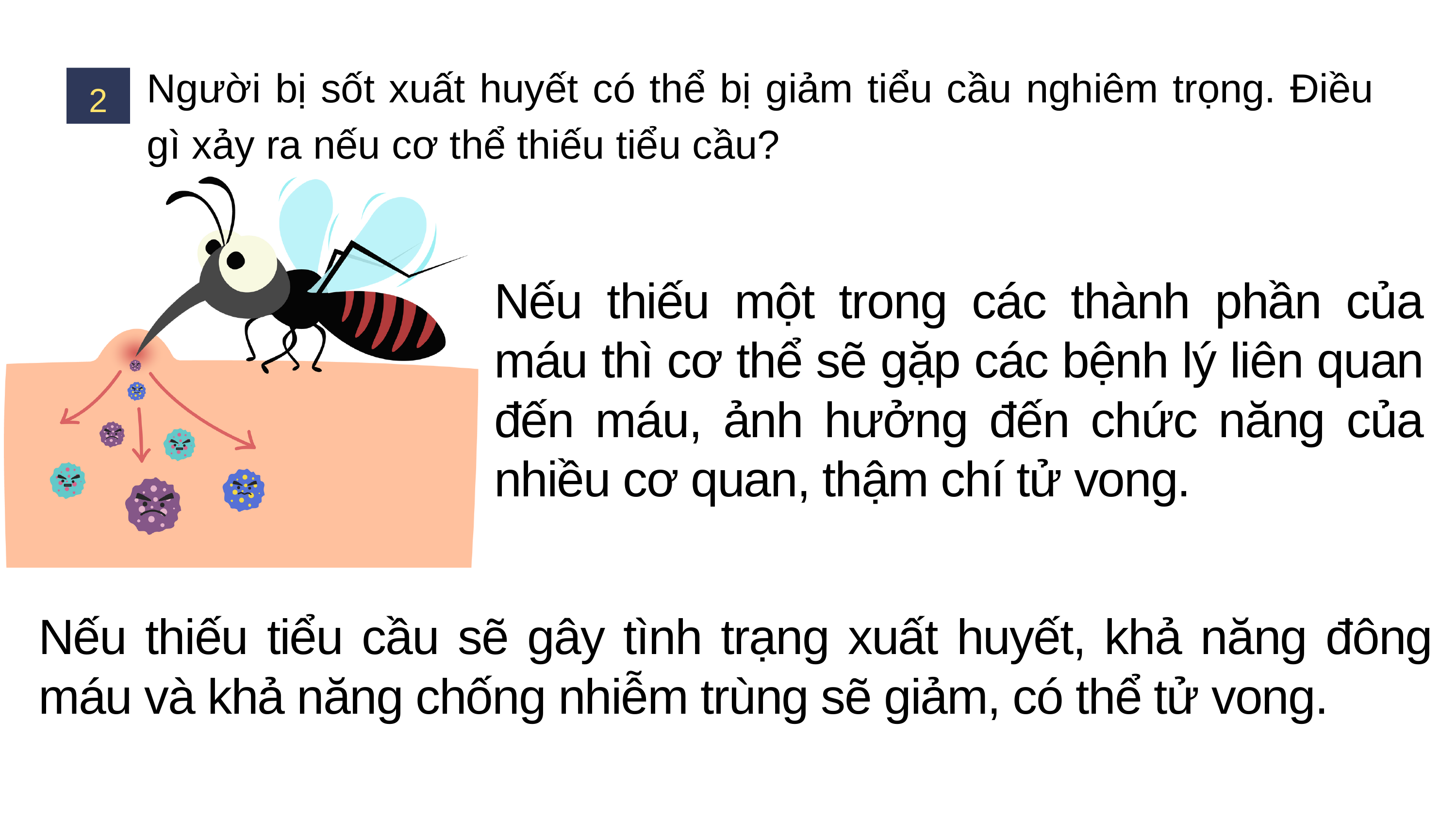

Người bị sốt xuất huyết có thể bị giảm tiểu cầu nghiêm trọng. Điều gì xảy ra nếu cơ thể thiếu tiểu cầu?

2

Nếu thiếu một trong các thành phần của máu thì cơ thể sẽ gặp các bệnh lý liên quan đến máu, ảnh hưởng đến chức năng của nhiều cơ quan, thậm chí tử vong.
Nếu thiếu tiểu cầu sẽ gây tình trạng xuất huyết, khả năng đông máu và khả năng chống nhiễm trùng sẽ giảm, có thể tử vong.